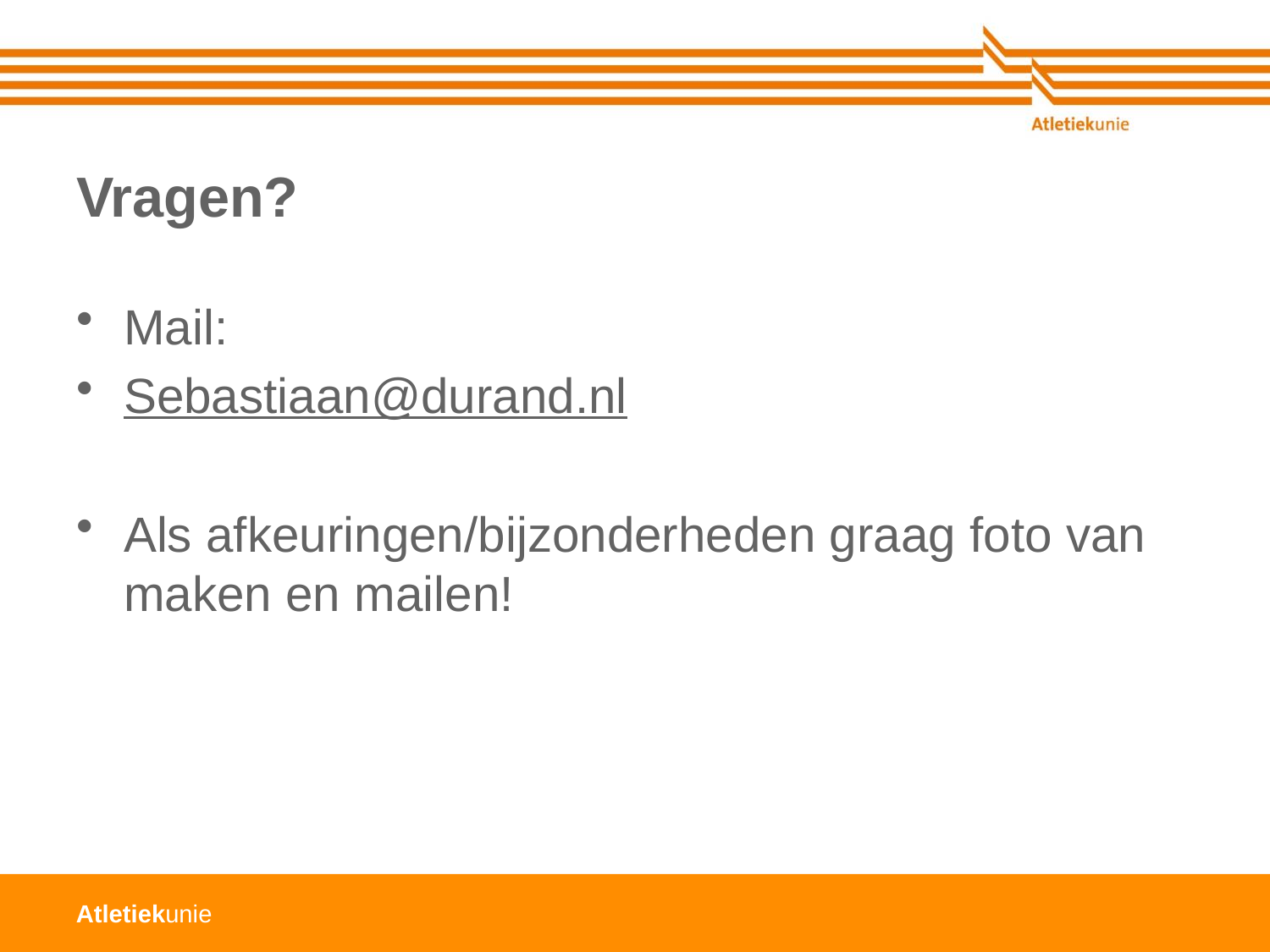

# Vragen?
Mail:
Sebastiaan@durand.nl

Als afkeuringen/bijzonderheden graag foto van maken en mailen!